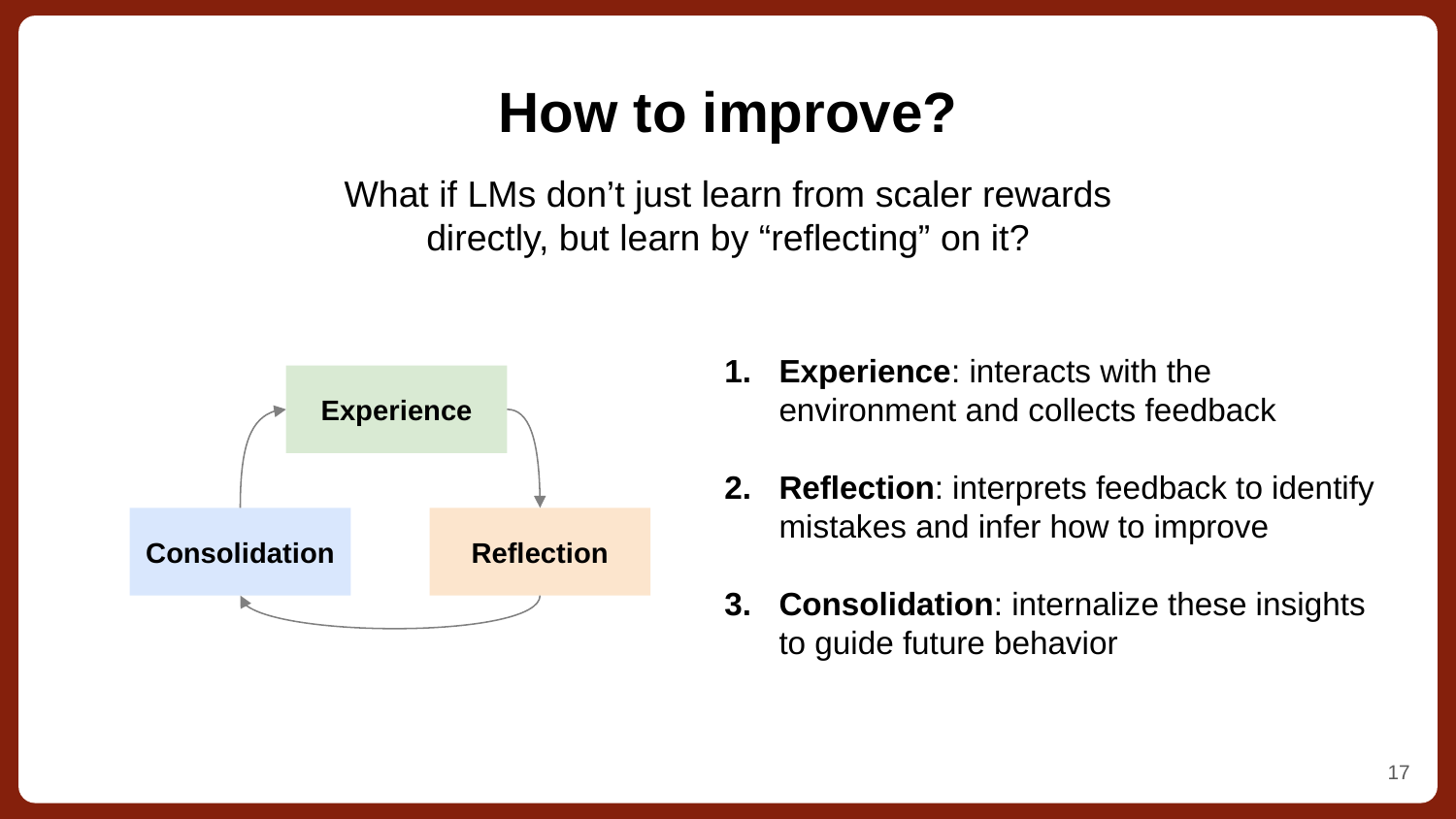

# How to improve?
What if LMs don’t just learn from scaler rewards directly, but learn by “reflecting” on it?
Experience: interacts with the environment and collects feedback

Reflection: interprets feedback to identify mistakes and infer how to improve

Consolidation: internalize these insights to guide future behavior
Experience
Reflection
Consolidation
17